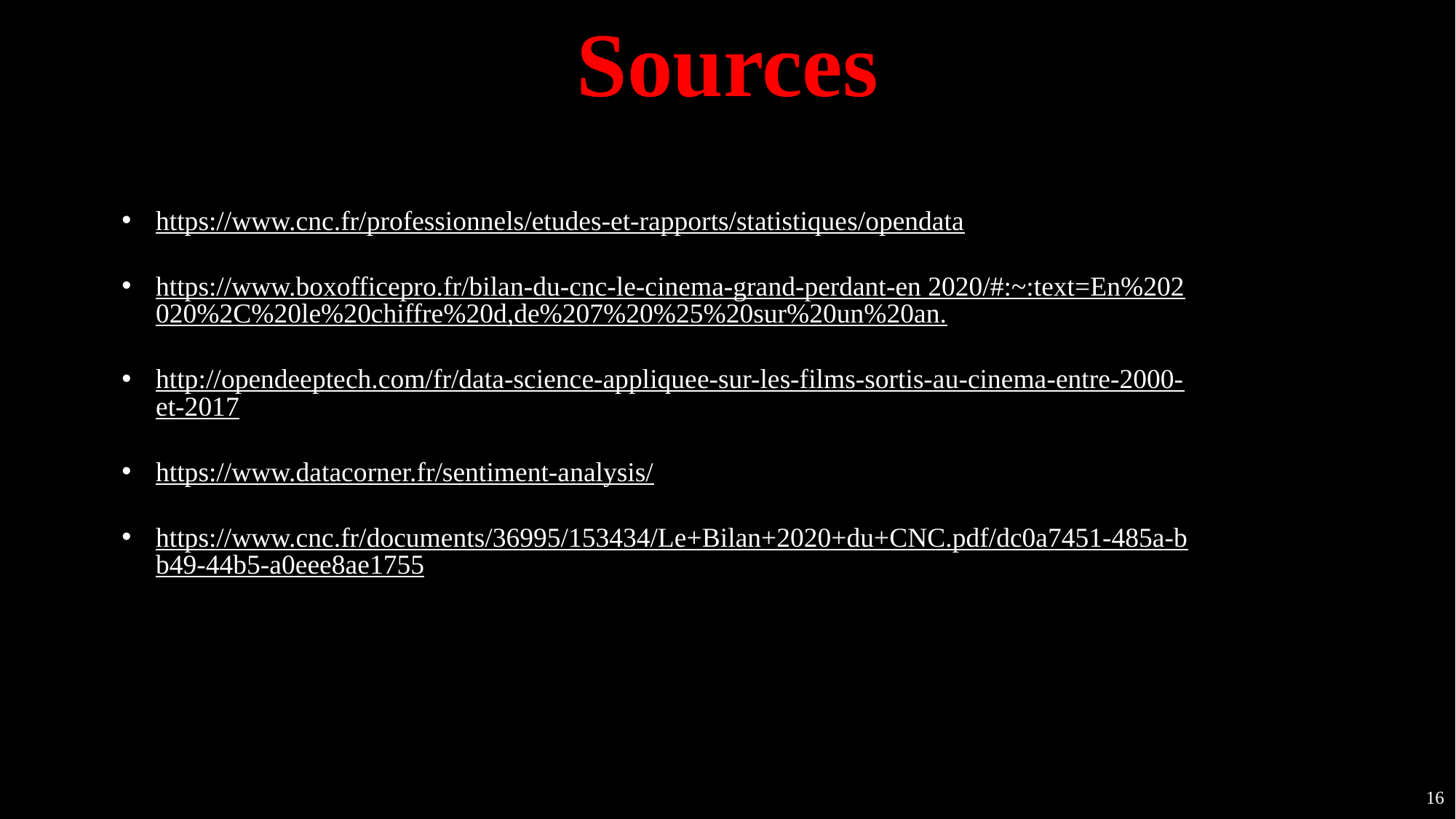

Sources
https://www.cnc.fr/professionnels/etudes-et-rapports/statistiques/opendata

https://www.boxofficepro.fr/bilan-du-cnc-le-cinema-grand-perdant-en 2020/#:~:text=En%202020%2C%20le%20chiffre%20d,de%207%20%25%20sur%20un%20an.

http://opendeeptech.com/fr/data-science-appliquee-sur-les-films-sortis-au-cinema-entre-2000-et-2017

https://www.datacorner.fr/sentiment-analysis/

https://www.cnc.fr/documents/36995/153434/Le+Bilan+2020+du+CNC.pdf/dc0a7451-485a-bb49-44b5-a0eee8ae1755

16